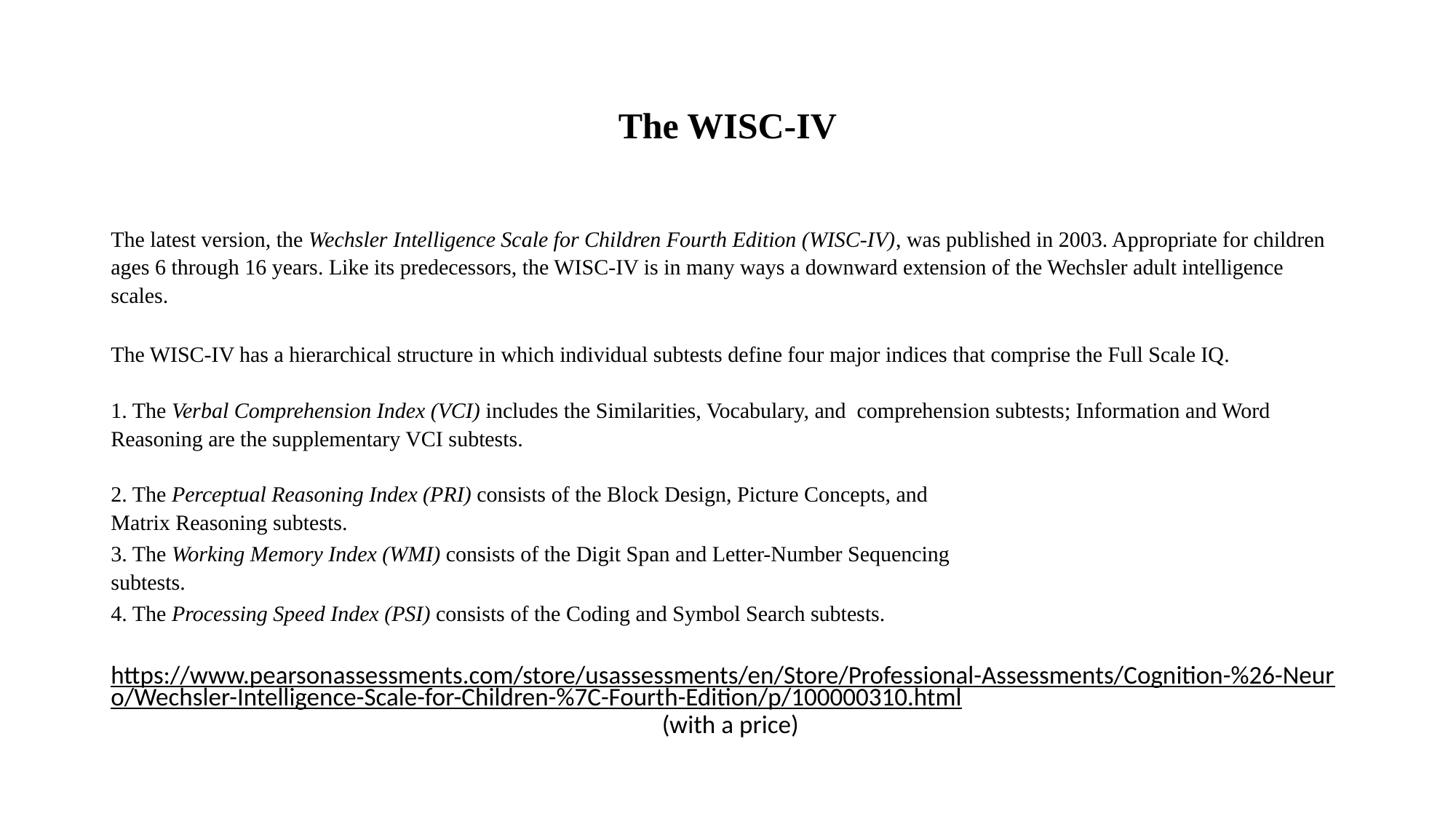

# The WISC-IV
The latest version, the Wechsler Intelligence Scale for Children Fourth Edition (WISC-IV), was published in 2003. Appropriate for children ages 6 through 16 years. Like its predecessors, the WISC-IV is in many ways a downward extension of the Wechsler adult intelligence scales.

The WISC-IV has a hierarchical structure in which individual subtests define four major indices that comprise the Full Scale IQ.

1. The Verbal Comprehension Index (VCI) includes the Similarities, Vocabulary, and  comprehension subtests; Information and Word Reasoning are the supplementary VCI subtests.

2. The Perceptual Reasoning Index (PRI) consists of the Block Design, Picture Concepts, and
Matrix Reasoning subtests.
3. The Working Memory Index (WMI) consists of the Digit Span and Letter-Number Sequencing
subtests.
4. The Processing Speed Index (PSI) consists of the Coding and Symbol Search subtests.

https://www.pearsonassessments.com/store/usassessments/en/Store/Professional-Assessments/Cognition-%26-Neuro/Wechsler-Intelligence-Scale-for-Children-%7C-Fourth-Edition/p/100000310.html (with a price)